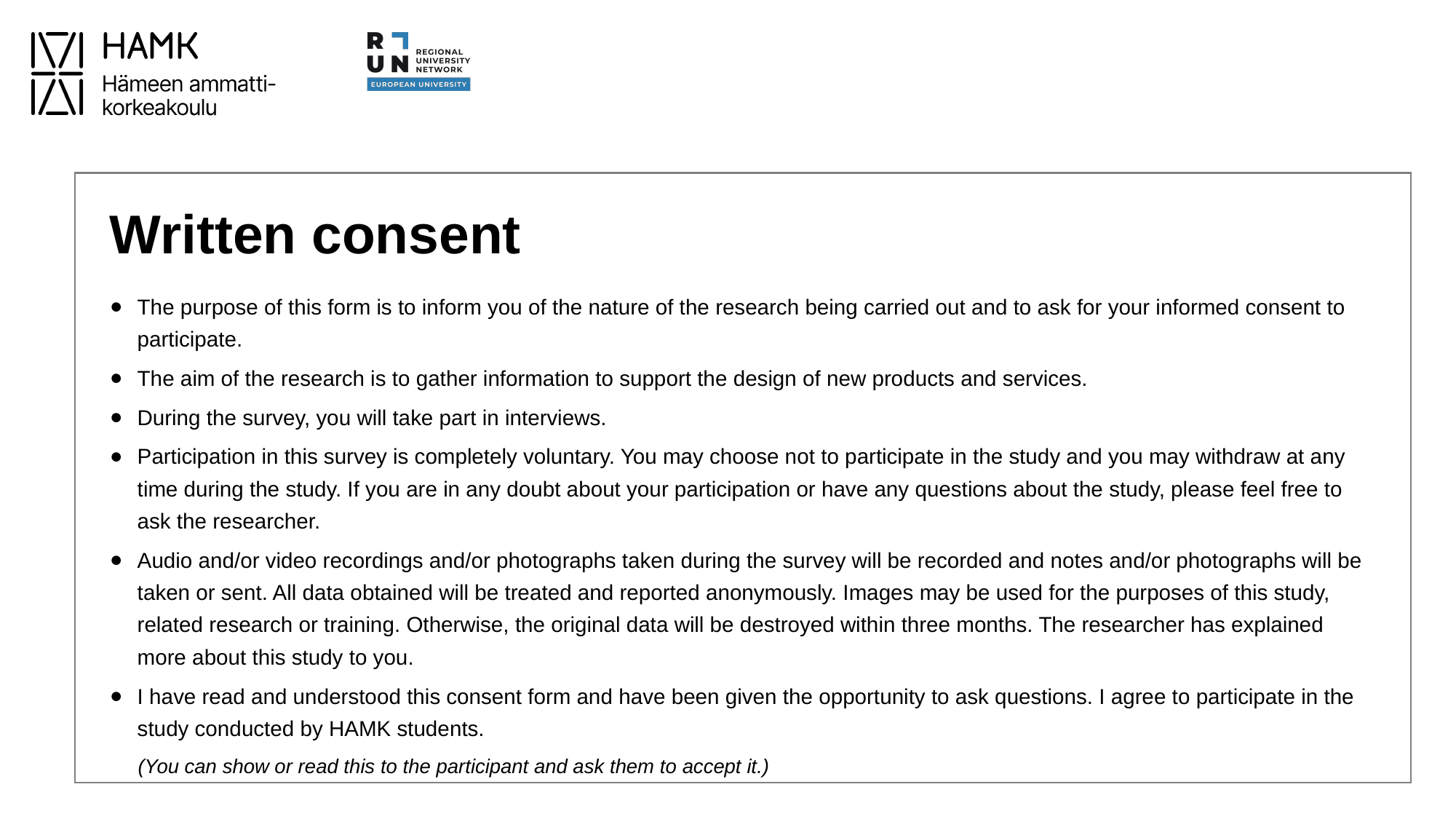

# Written consent
The purpose of this form is to inform you of the nature of the research being carried out and to ask for your informed consent to participate.
The aim of the research is to gather information to support the design of new products and services.
During the survey, you will take part in interviews.
Participation in this survey is completely voluntary. You may choose not to participate in the study and you may withdraw at any time during the study. If you are in any doubt about your participation or have any questions about the study, please feel free to ask the researcher.
Audio and/or video recordings and/or photographs taken during the survey will be recorded and notes and/or photographs will be taken or sent. All data obtained will be treated and reported anonymously. Images may be used for the purposes of this study, related research or training. Otherwise, the original data will be destroyed within three months. The researcher has explained more about this study to you.
I have read and understood this consent form and have been given the opportunity to ask questions. I agree to participate in the study conducted by HAMK students.
     (You can show or read this to the participant and ask them to accept it.)